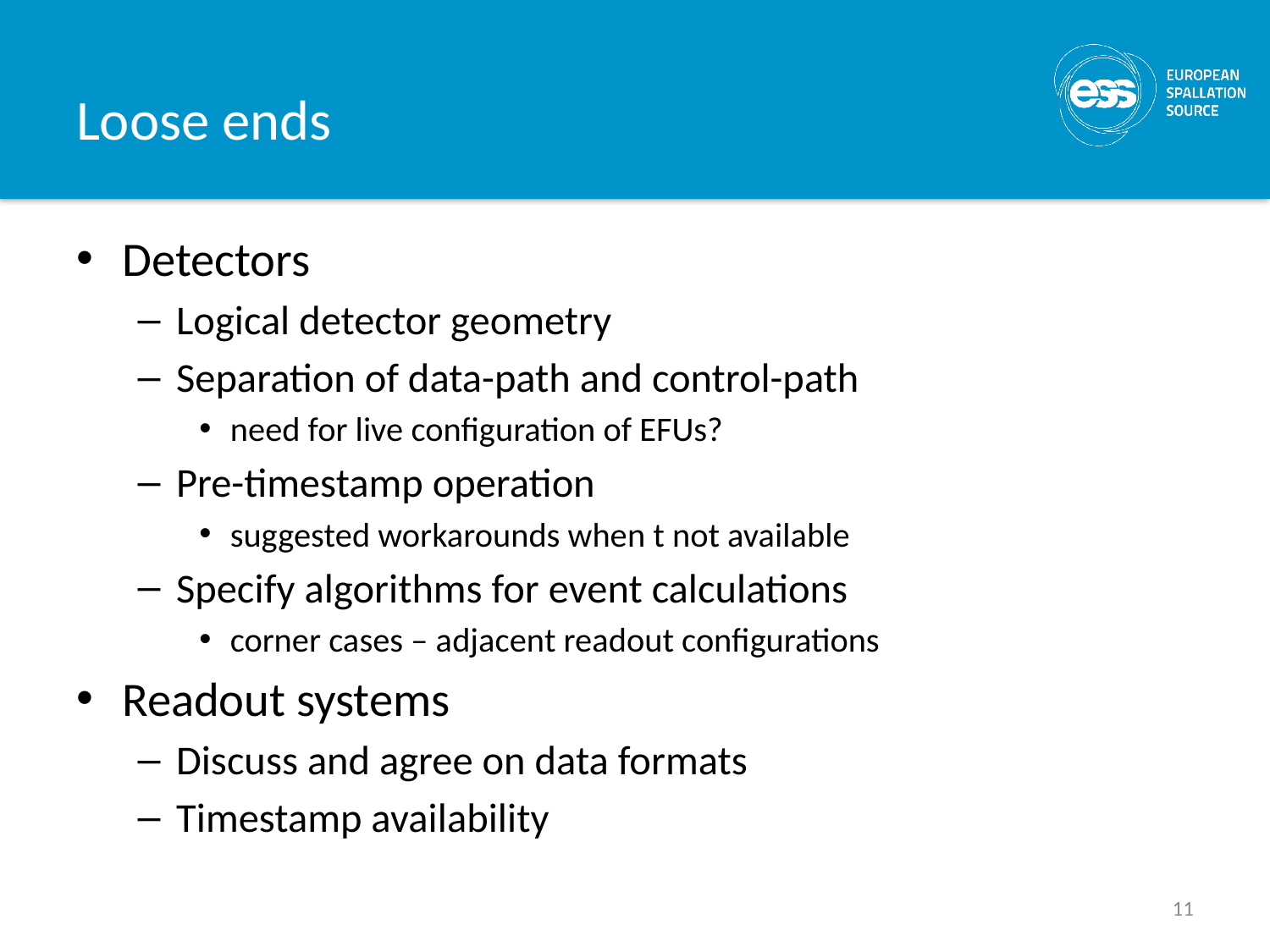

# Loose ends
Detectors
Logical detector geometry
Separation of data-path and control-path
need for live configuration of EFUs?
Pre-timestamp operation
suggested workarounds when t not available
Specify algorithms for event calculations
corner cases – adjacent readout configurations
Readout systems
Discuss and agree on data formats
Timestamp availability
11